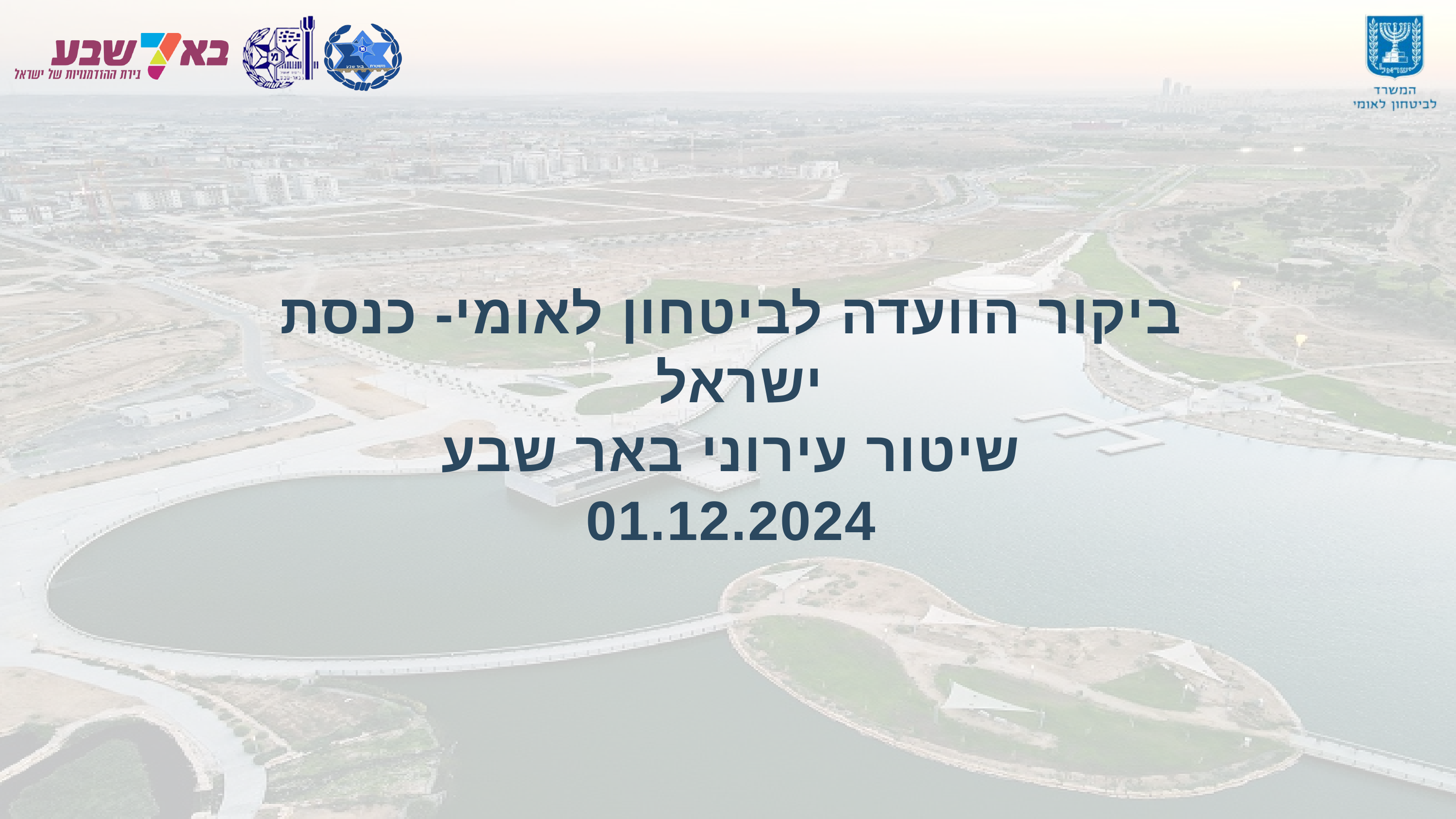

ביקור הוועדה לביטחון לאומי- כנסת ישראל
שיטור עירוני באר שבע
01.12.2024